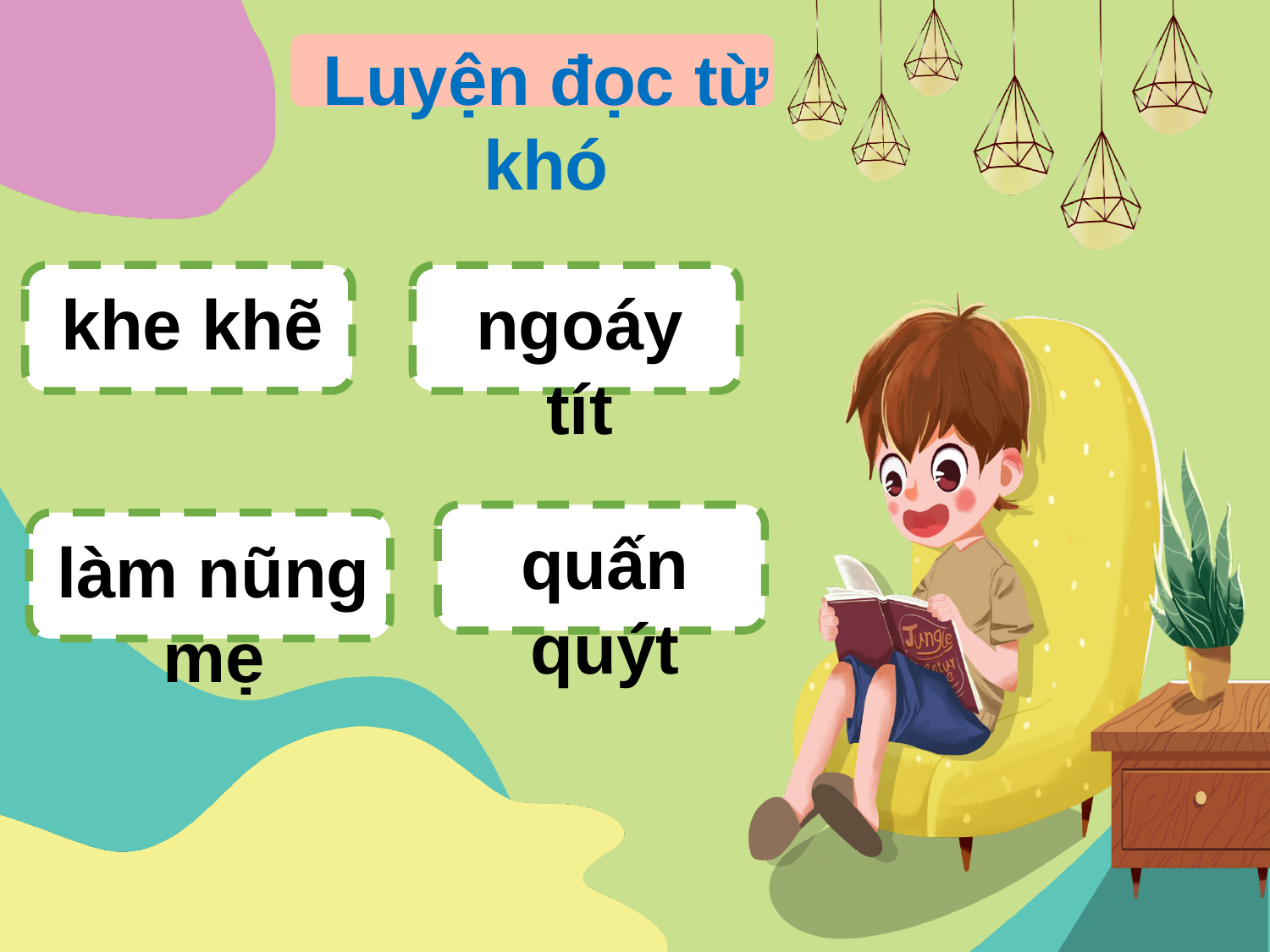

Luyện đọc từ khó

khe khẽ

ngoáy tít

quấn quýt

làm nũng mẹ